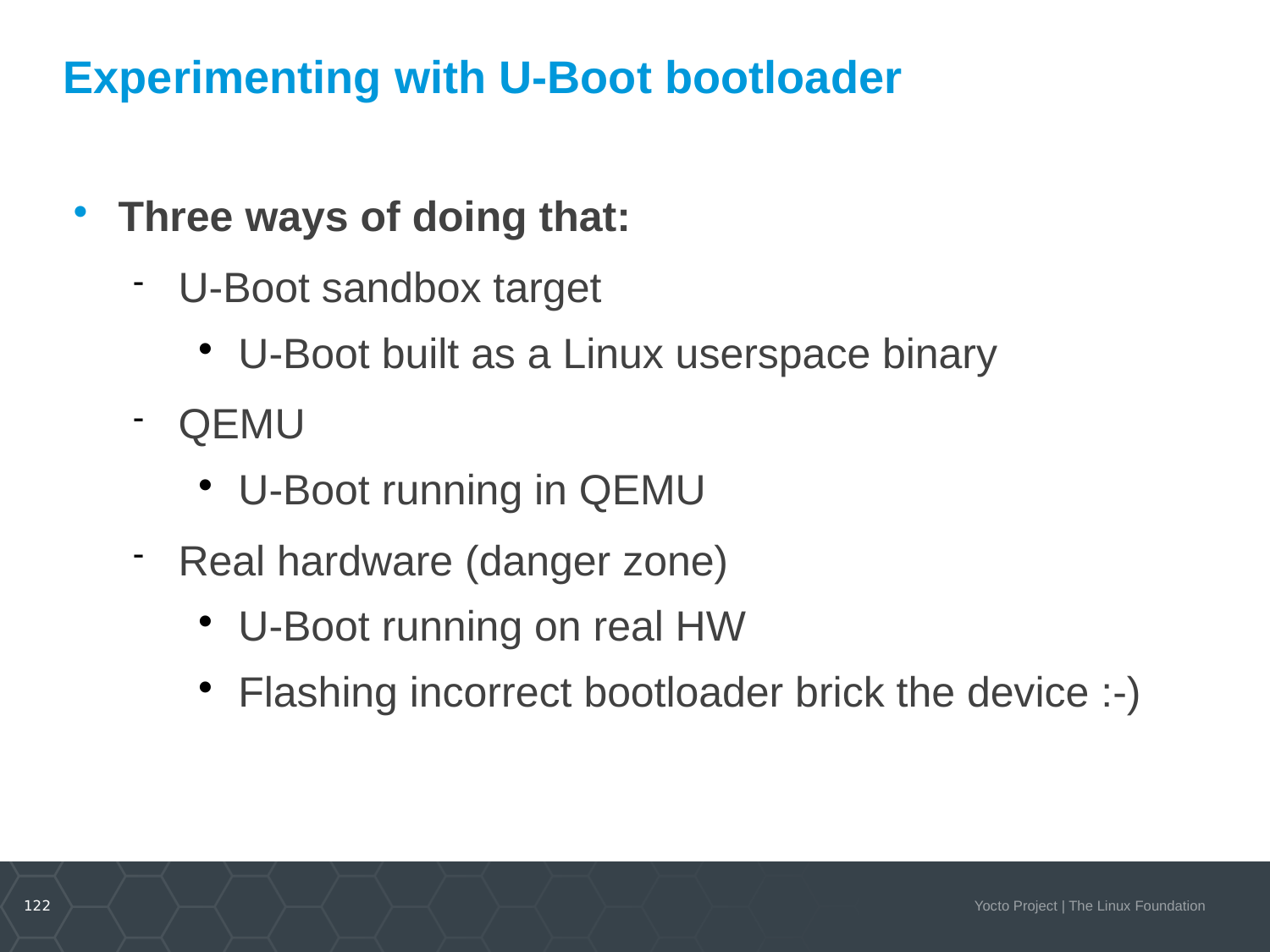

Experimenting with U-Boot bootloader
Three ways of doing that:
U-Boot sandbox target
U-Boot built as a Linux userspace binary
QEMU
U-Boot running in QEMU
Real hardware (danger zone)
U-Boot running on real HW
Flashing incorrect bootloader brick the device :-)